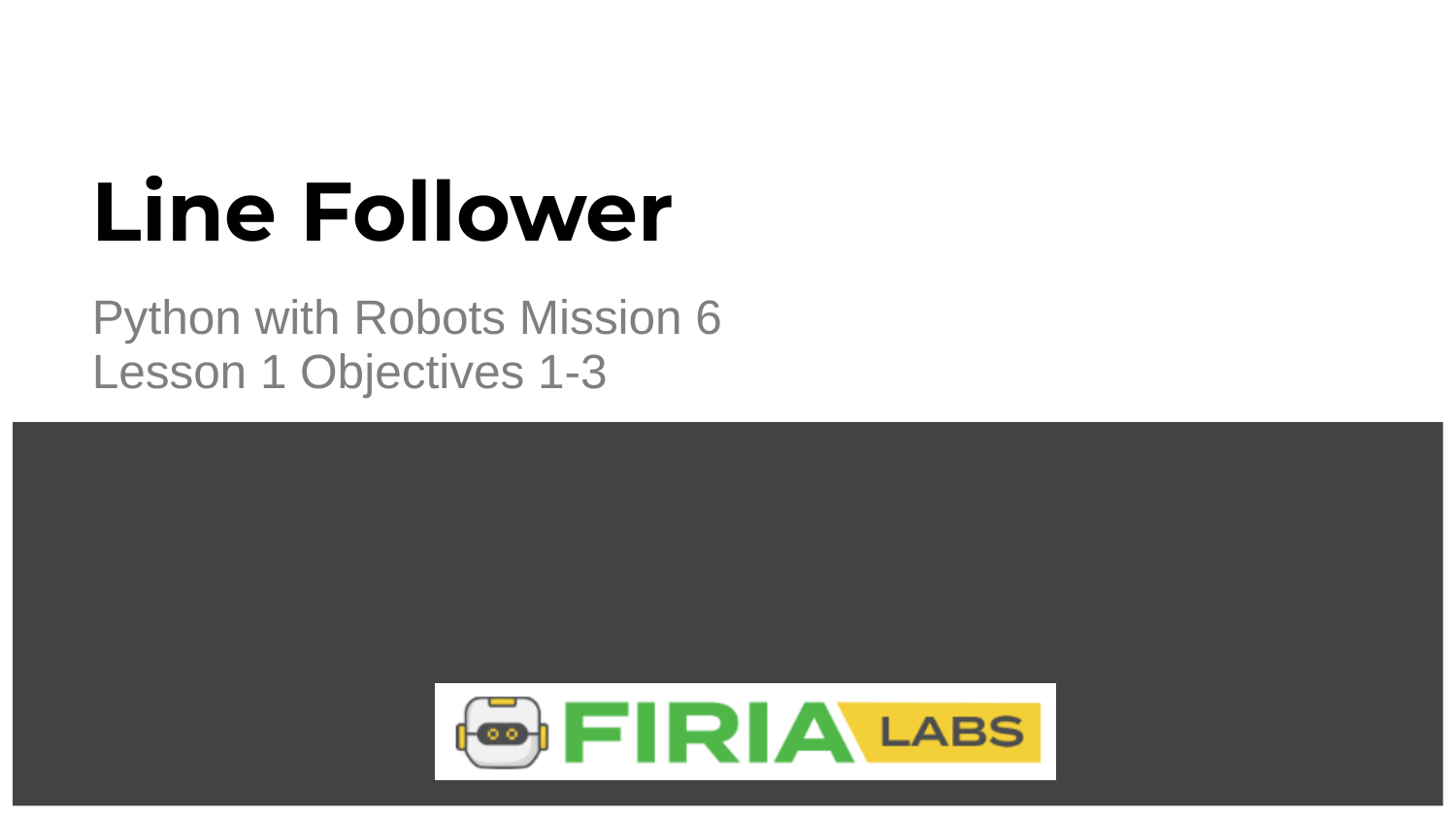

# Line Follower
Python with Robots Mission 6
Lesson 1 Objectives 1-3